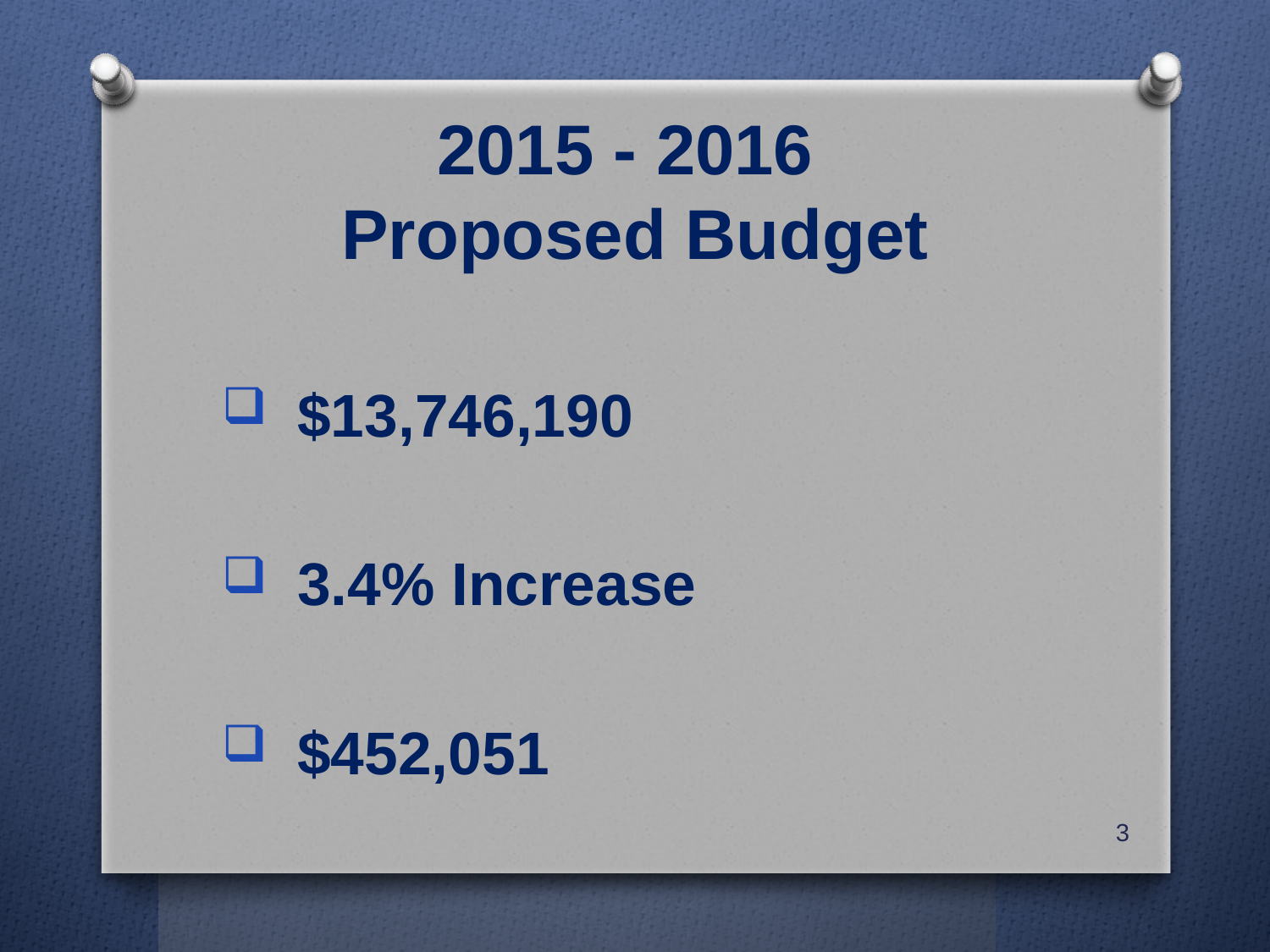

# 2015 - 2016 Proposed Budget
$13,746,190

3.4% Increase

$452,051
3